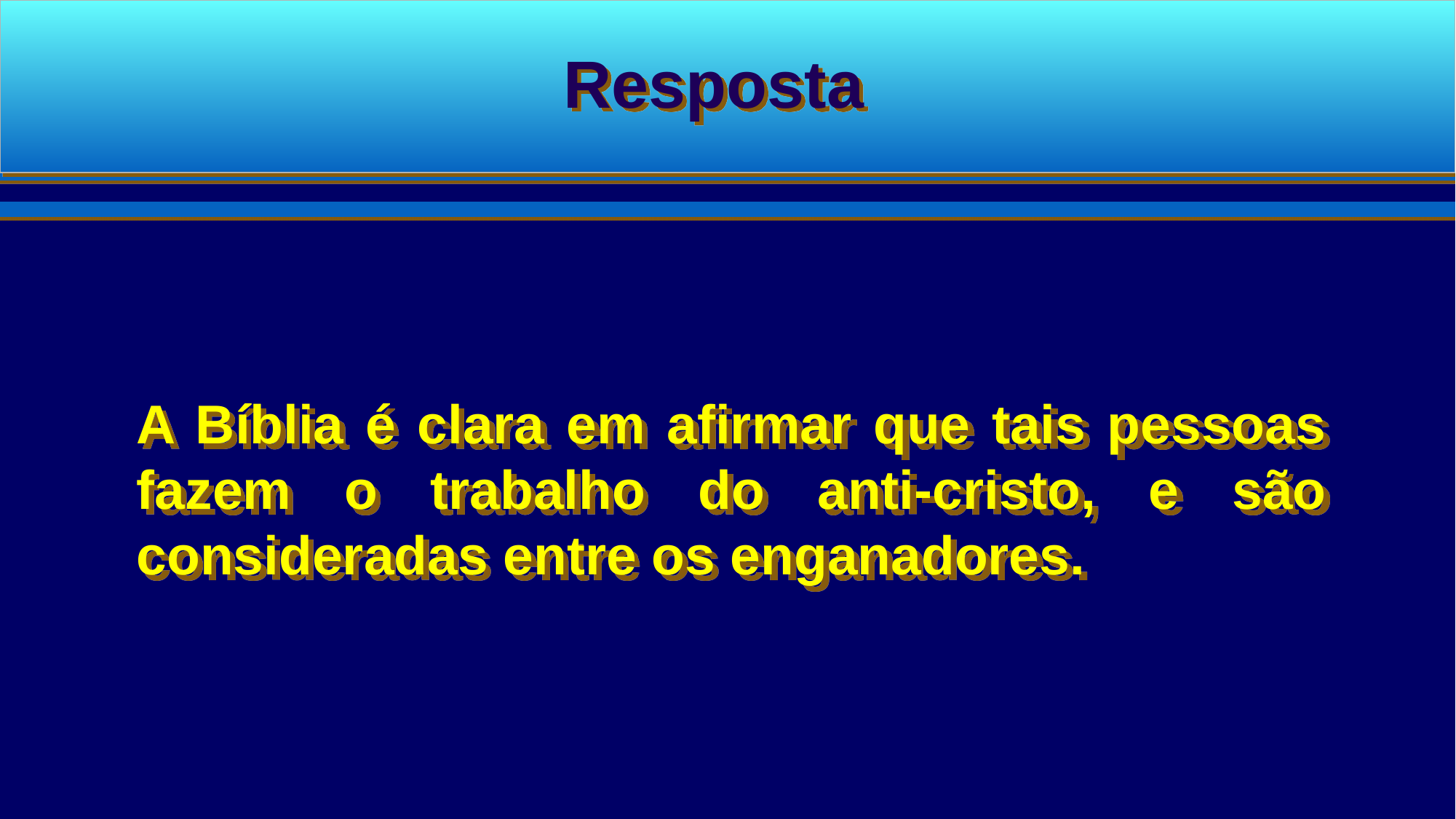

Resposta

A Bíblia é clara em afirmar que tais pessoas fazem o trabalho do anti-cristo, e são consideradas entre os enganadores.